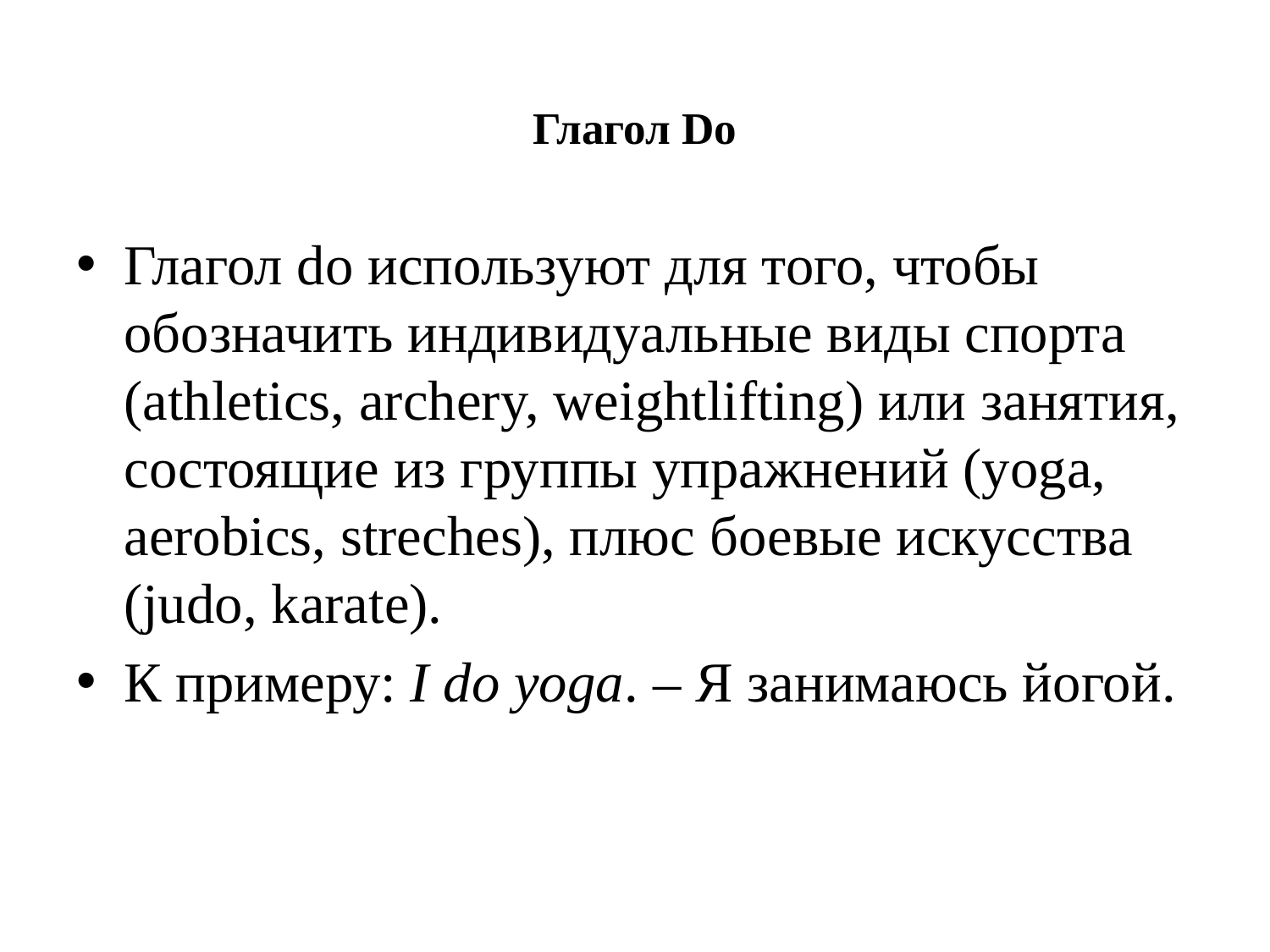

# Глагол Do
Глагол do используют для того, чтобы обозначить индивидуальные виды спорта (athletics, archery, weightlifting) или занятия, состоящие из группы упражнений (yoga, aerobics, streches), плюс боевые искусства (judo, karate).
К примеру: I do yoga. – Я занимаюсь йогой.